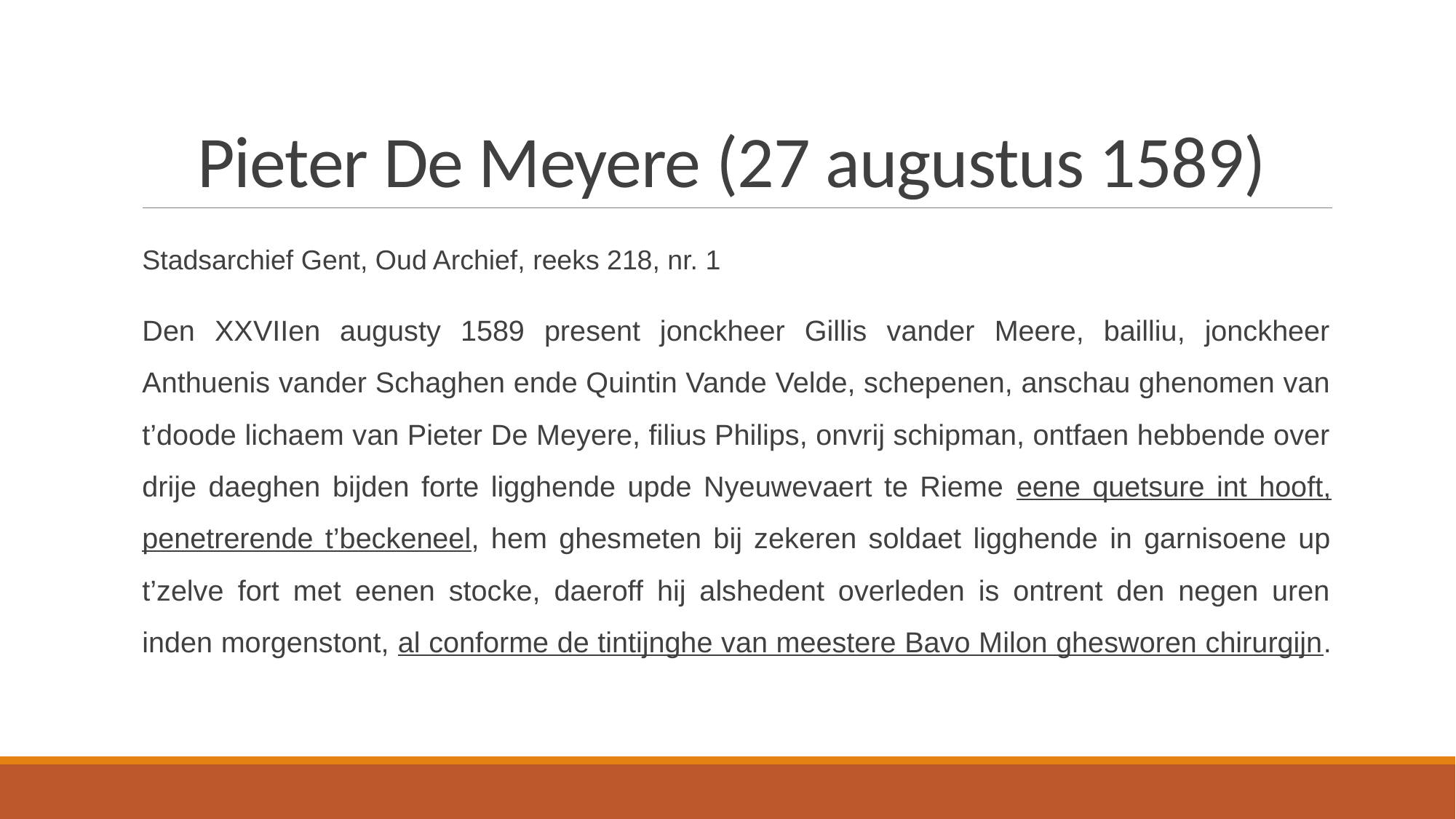

# Pieter De Meyere (27 augustus 1589)
Stadsarchief Gent, Oud Archief, reeks 218, nr. 1
Den XXVIIen augusty 1589 present jonckheer Gillis vander Meere, bailliu, jonckheer Anthuenis vander Schaghen ende Quintin Vande Velde, schepenen, anschau ghenomen van t’doode lichaem van Pieter De Meyere, filius Philips, onvrij schipman, ontfaen hebbende over drije daeghen bijden forte ligghende upde Nyeuwevaert te Rieme eene quetsure int hooft, penetrerende t’beckeneel, hem ghesmeten bij zekeren soldaet ligghende in garnisoene up t’zelve fort met eenen stocke, daeroff hij alshedent overleden is ontrent den negen uren inden morgenstont, al conforme de tintijnghe van meestere Bavo Milon ghesworen chirurgijn.